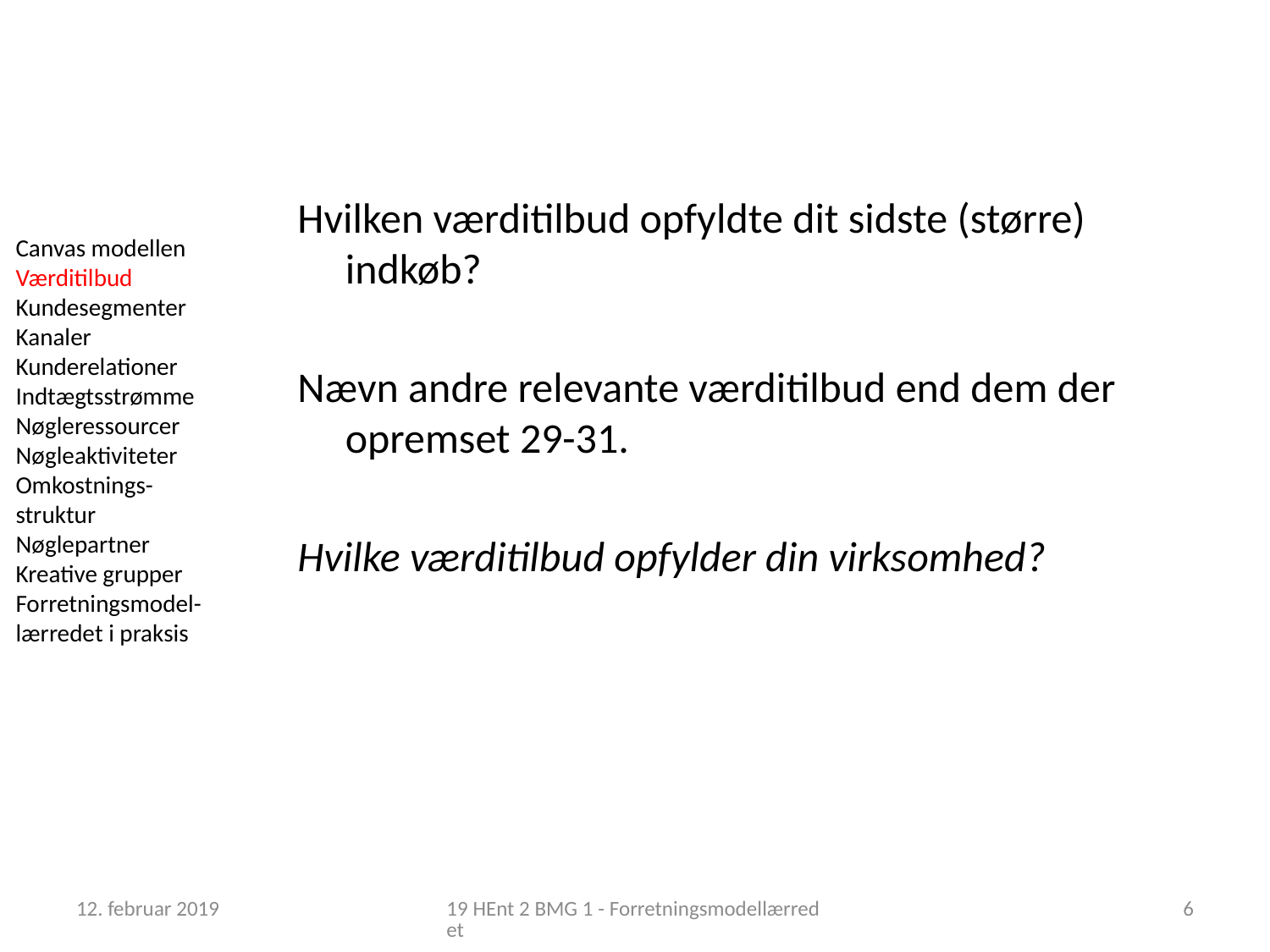

Hvilken værditilbud opfyldte dit sidste (større) indkøb?

Nævn andre relevante værditilbud end dem der opremset 29-31.

Hvilke værditilbud opfylder din virksomhed?

Canvas modellen
Værditilbud
Kundesegmenter
Kanaler
Kunderelationer
Indtægtsstrømme
Nøgleressourcer
Nøgleaktiviteter
Omkostnings-struktur
Nøglepartner
Kreative grupper
Forretningsmodel-lærredet i praksis

12. februar 2019
19 HEnt 2 BMG 1 - Forretningsmodellærredet
6